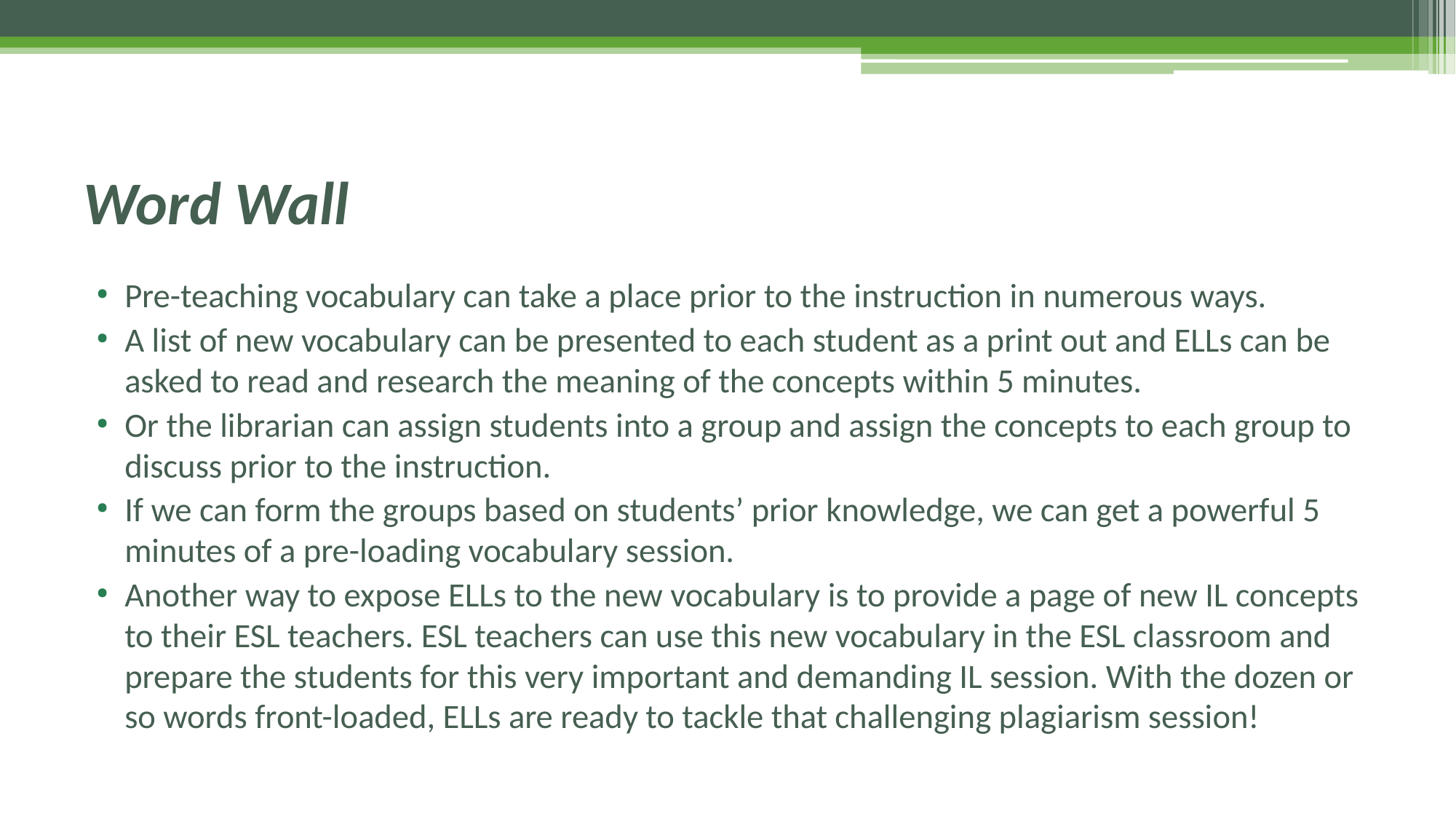

# Word Wall
Pre-teaching vocabulary can take a place prior to the instruction in numerous ways.
A list of new vocabulary can be presented to each student as a print out and ELLs can be asked to read and research the meaning of the concepts within 5 minutes.
Or the librarian can assign students into a group and assign the concepts to each group to discuss prior to the instruction.
If we can form the groups based on students’ prior knowledge, we can get a powerful 5 minutes of a pre-loading vocabulary session.
Another way to expose ELLs to the new vocabulary is to provide a page of new IL concepts to their ESL teachers. ESL teachers can use this new vocabulary in the ESL classroom and prepare the students for this very important and demanding IL session. With the dozen or so words front-loaded, ELLs are ready to tackle that challenging plagiarism session!